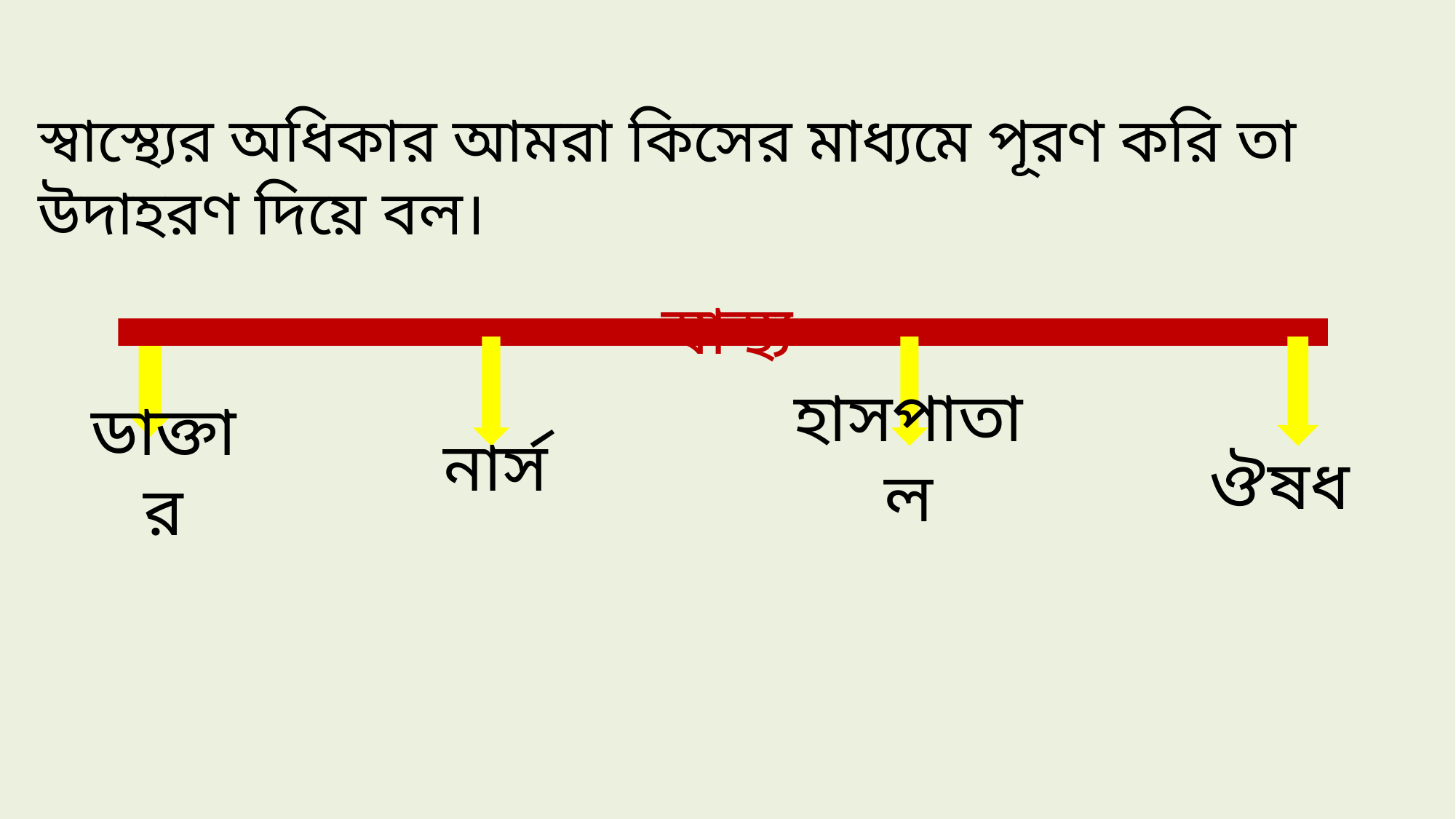

স্বাস্থ্যের অধিকার আমরা কিসের মাধ্যমে পূরণ করি তা উদাহরণ দিয়ে বল।
স্বাস্থ্য

হাসপাতাল
ডাক্তার
নার্স
ঔষধ